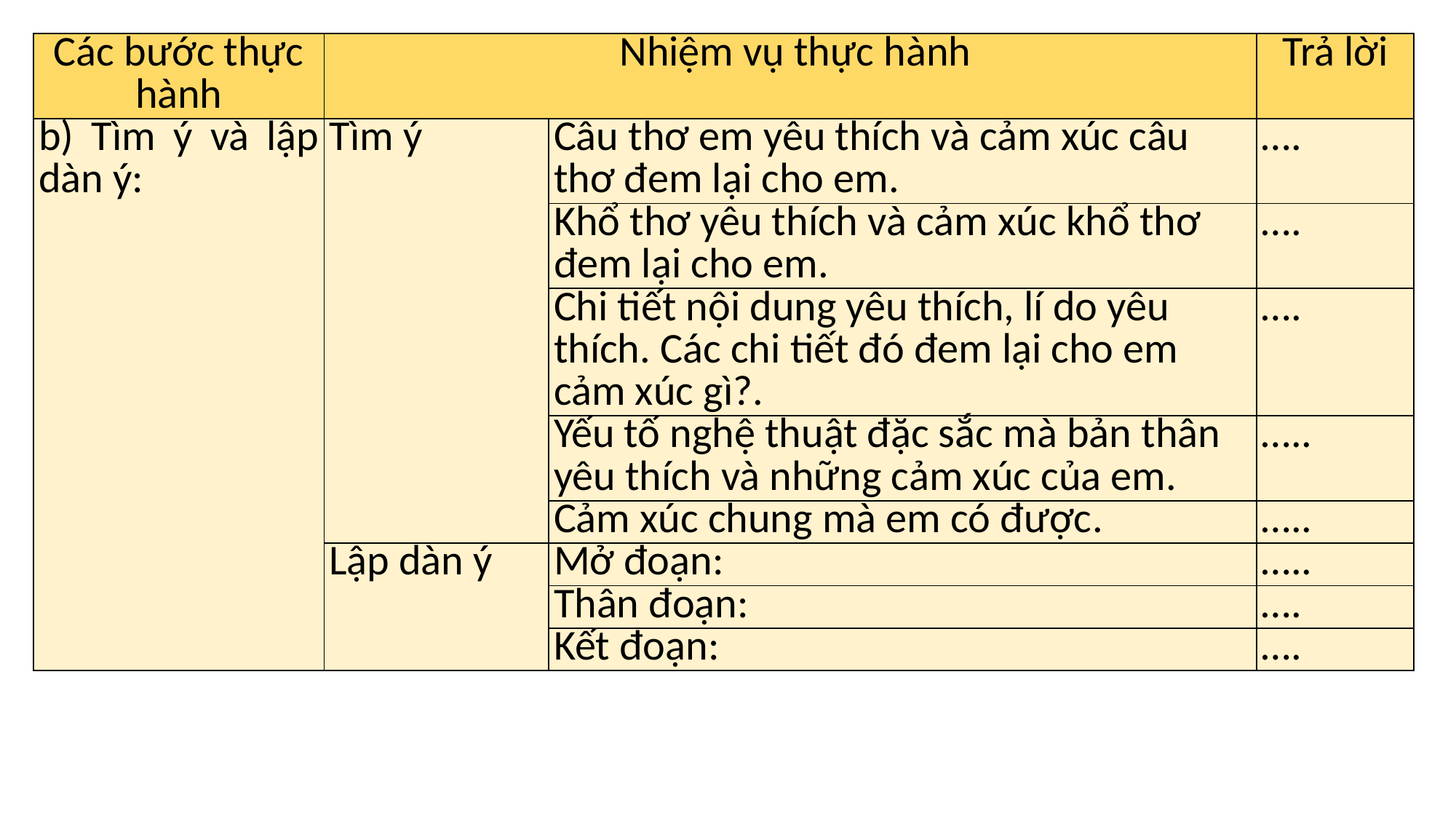

| Các bước thực hành | Nhiệm vụ thực hành |  | Trả lời |
| --- | --- | --- | --- |
| b) Tìm ý và lập dàn ý: | Tìm ý | Câu thơ em yêu thích và cảm xúc câu thơ đem lại cho em. | …. |
|  |  | Khổ thơ yêu thích và cảm xúc khổ thơ đem lại cho em. | …. |
|  |  | Chi tiết nội dung yêu thích, lí do yêu thích. Các chi tiết đó đem lại cho em cảm xúc gì?. | …. |
|  |  | Yếu tố nghệ thuật đặc sắc mà bản thân yêu thích và những cảm xúc của em. | ….. |
|  |  | Cảm xúc chung mà em có được. | ….. |
|  | Lập dàn ý | Mở đoạn: | ….. |
|  |  | Thân đoạn: | …. |
|  |  | Kết đoạn: | …. |